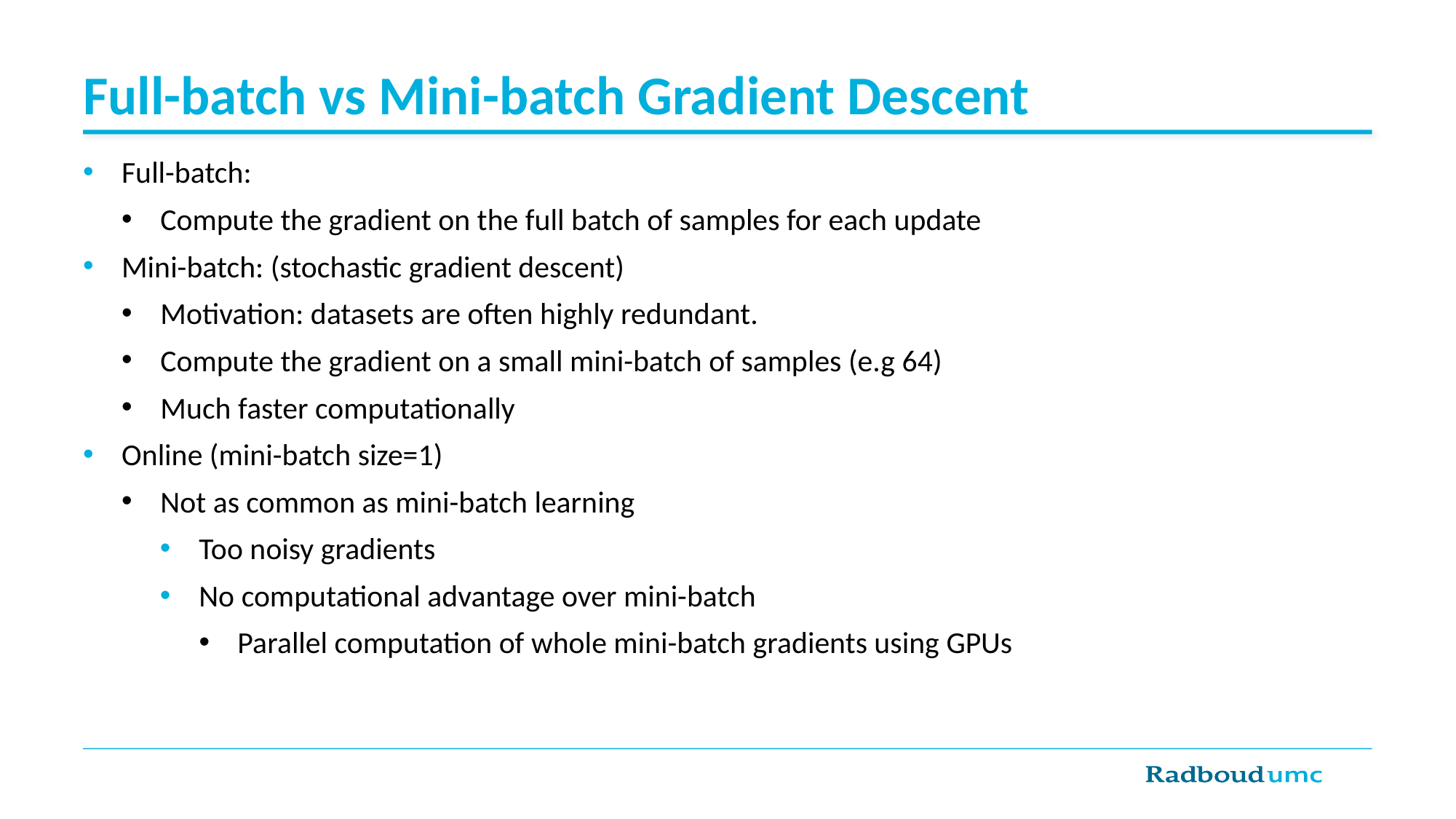

# Full-batch vs Mini-batch Gradient Descent
Full-batch:
Compute the gradient on the full batch of samples for each update
Mini-batch: (stochastic gradient descent)
Motivation: datasets are often highly redundant.
Compute the gradient on a small mini-batch of samples (e.g 64)
Much faster computationally
Online (mini-batch size=1)
Not as common as mini-batch learning
Too noisy gradients
No computational advantage over mini-batch
Parallel computation of whole mini-batch gradients using GPUs